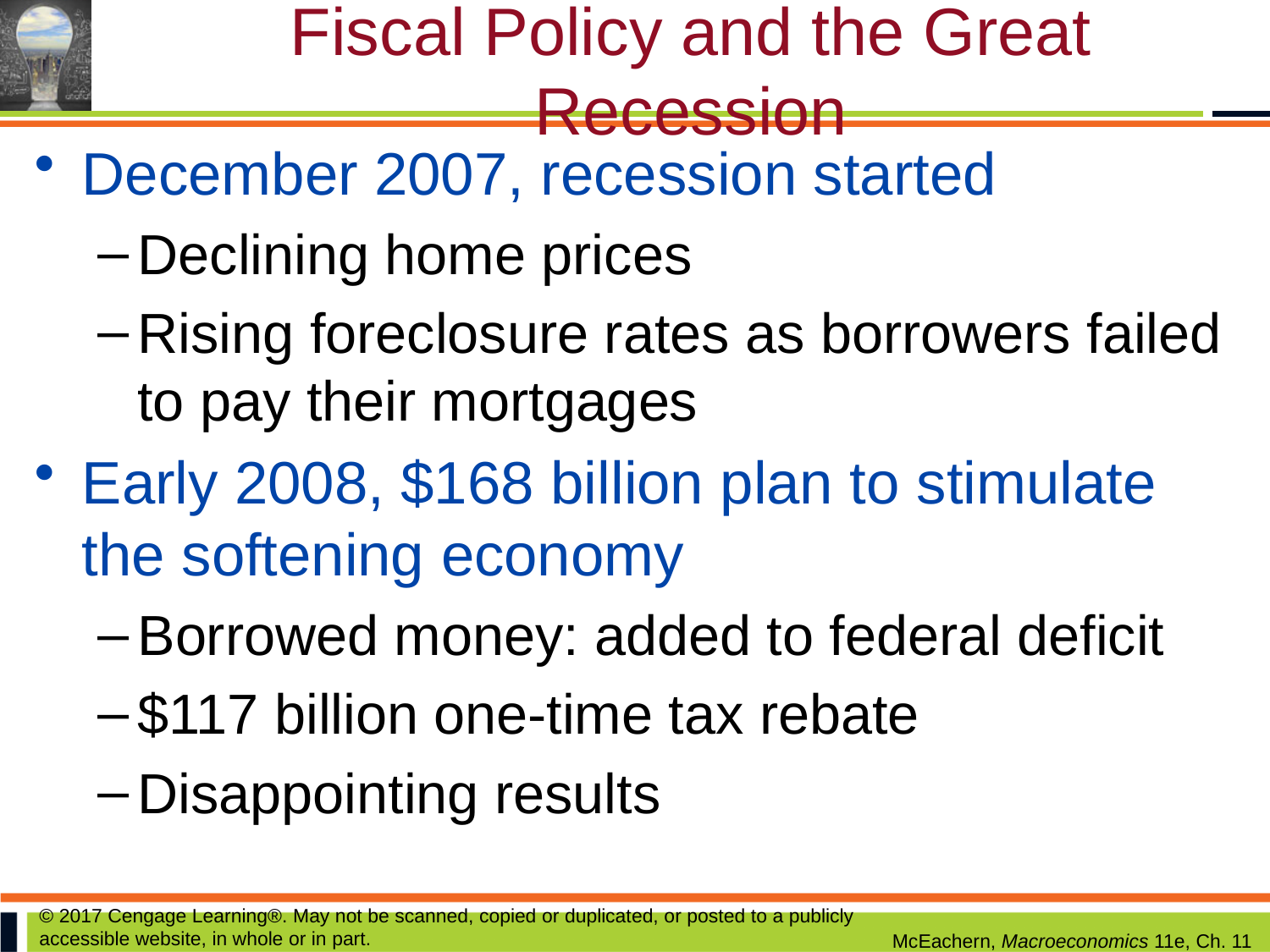

# Fiscal Policy and the Great Recession
December 2007, recession started
Declining home prices
Rising foreclosure rates as borrowers failed to pay their mortgages
Early 2008, $168 billion plan to stimulate the softening economy
Borrowed money: added to federal deficit
$117 billion one-time tax rebate
Disappointing results
© 2017 Cengage Learning®. May not be scanned, copied or duplicated, or posted to a publicly accessible website, in whole or in part.